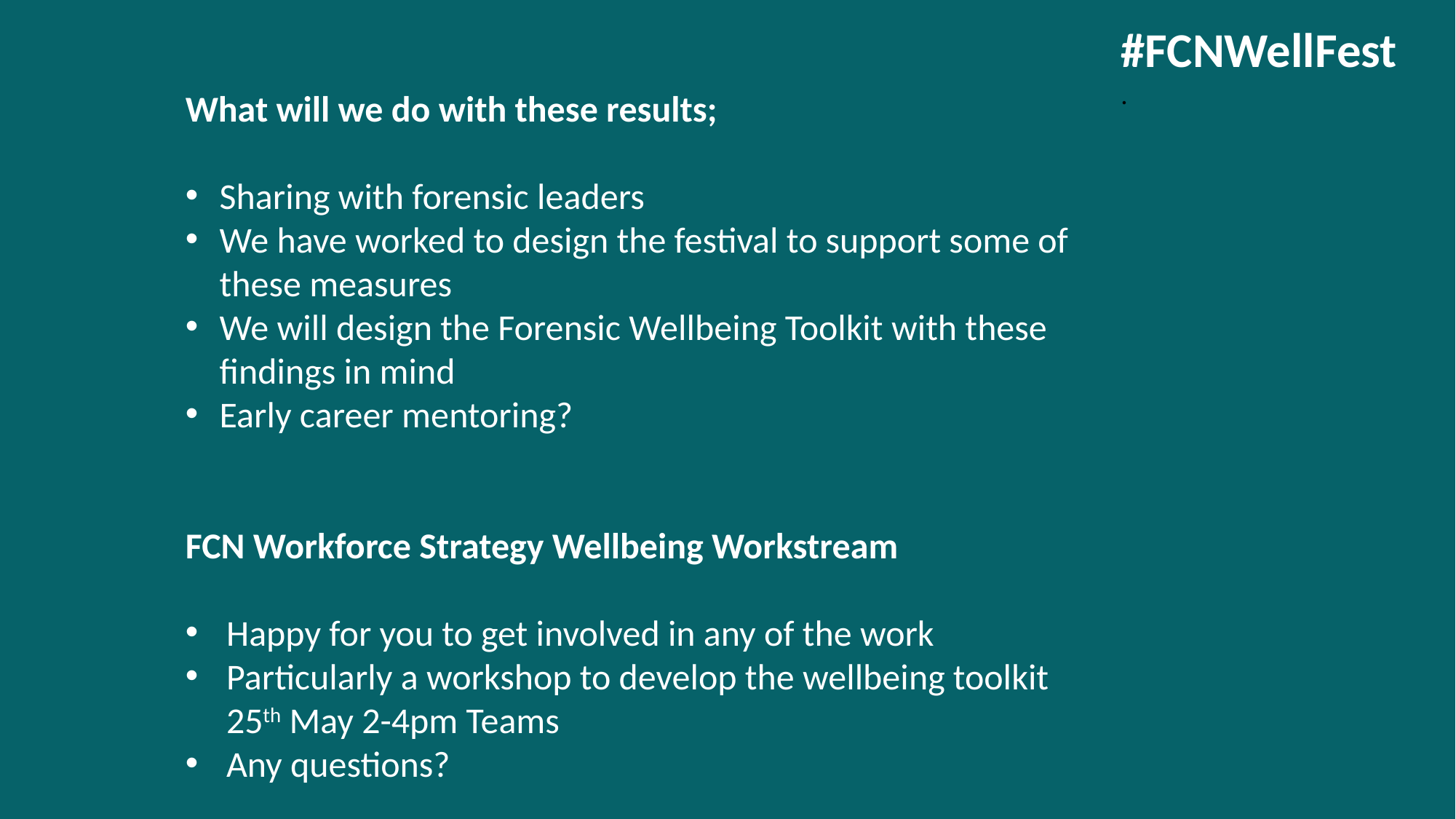

#FCNWellFest.
What will we do with these results;

Sharing with forensic leaders
We have worked to design the festival to support some of these measures
We will design the Forensic Wellbeing Toolkit with these findings in mind
Early career mentoring?

FCN Workforce Strategy Wellbeing Workstream

Happy for you to get involved in any of the work
Particularly a workshop to develop the wellbeing toolkit  25th May 2-4pm Teams
Any questions?